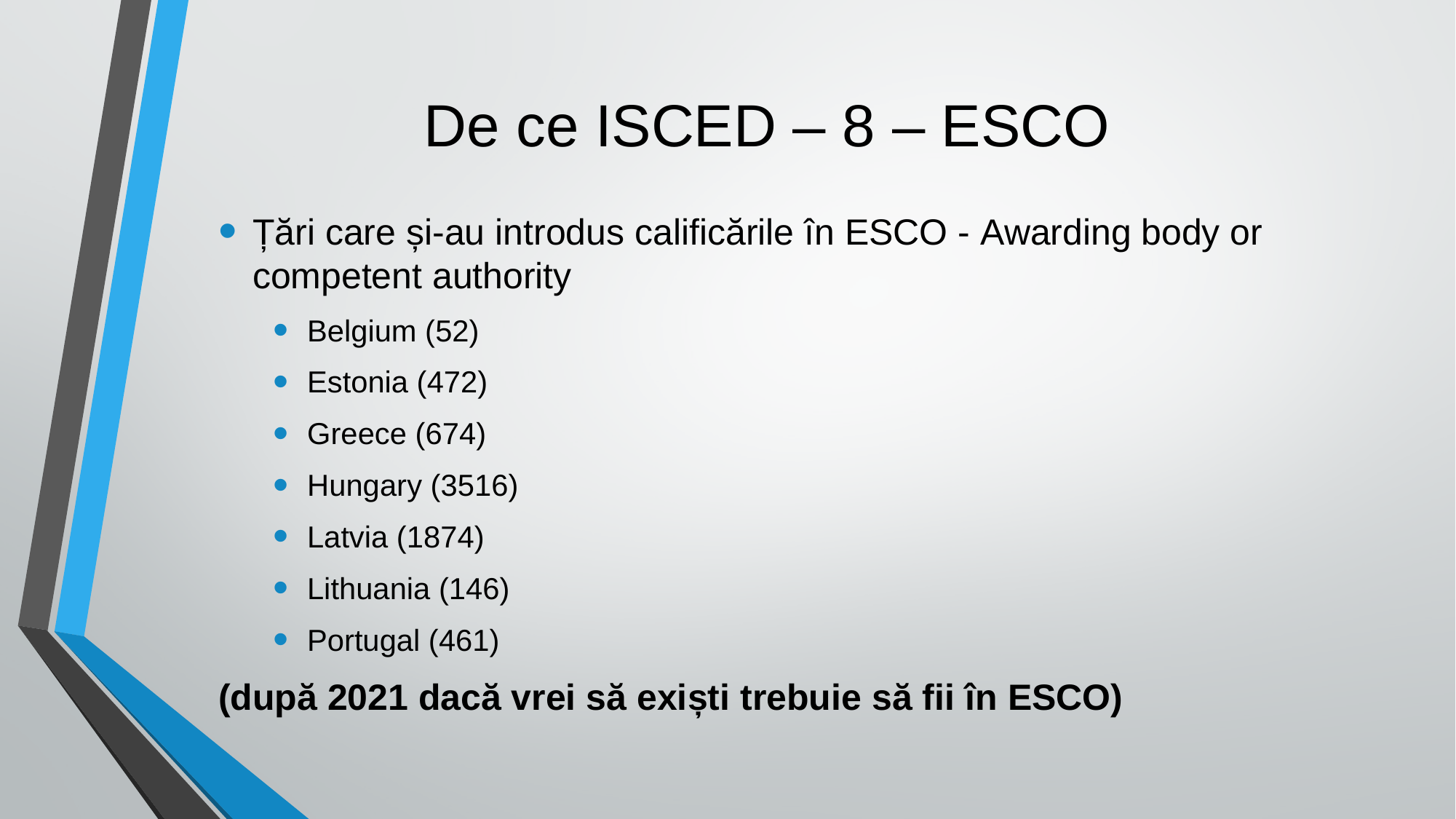

# De ce ISCED – 8 – ESCO
Țări care și-au introdus calificările în ESCO - Awarding body or competent authority
Belgium (52)
Estonia (472)
Greece (674)
Hungary (3516)
Latvia (1874)
Lithuania (146)
Portugal (461)
(după 2021 dacă vrei să exiști trebuie să fii în ESCO)